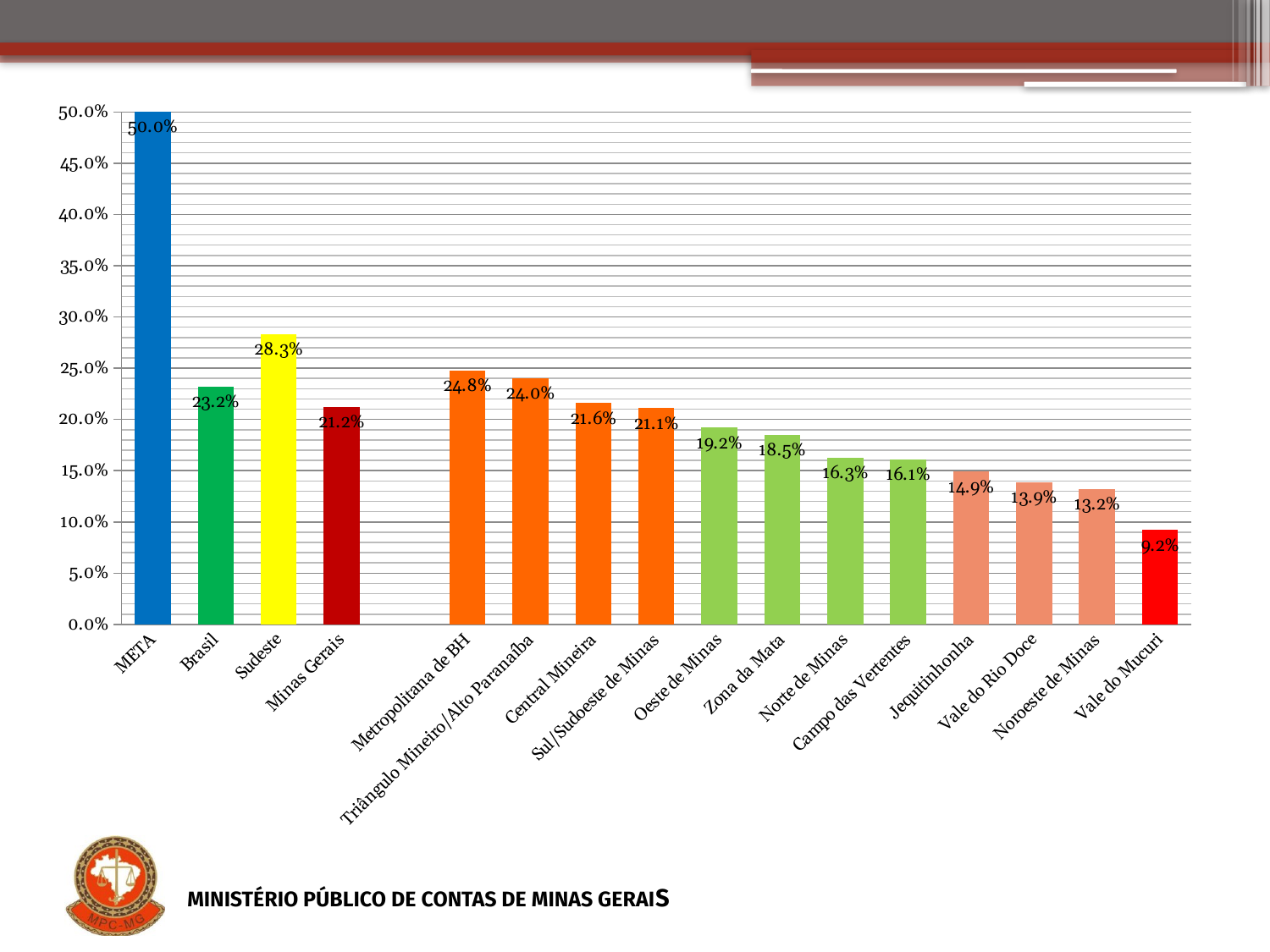

### Chart

| Category |  |
|---|---|
| META | 0.5 |
| Brasil | 0.232 |
| Sudeste | 0.2830000000000001 |
| Minas Gerais | 0.21200000000000008 |
|  | None |
| Metropolitana de BH | 0.24800000000000008 |
| Triângulo Mineiro/Alto Paranaíba | 0.24000000000000007 |
| Central Mineira | 0.21600000000000008 |
| Sul/Sudoeste de Minas | 0.21100000000000008 |
| Oeste de Minas | 0.192 |
| Zona da Mata | 0.18500000000000008 |
| Norte de Minas | 0.163 |
| Campo das Vertentes | 0.161 |
| Jequitinhonha | 0.14900000000000008 |
| Vale do Rio Doce | 0.139 |
| Noroeste de Minas | 0.132 |
| Vale do Mucuri | 0.09200000000000003 |